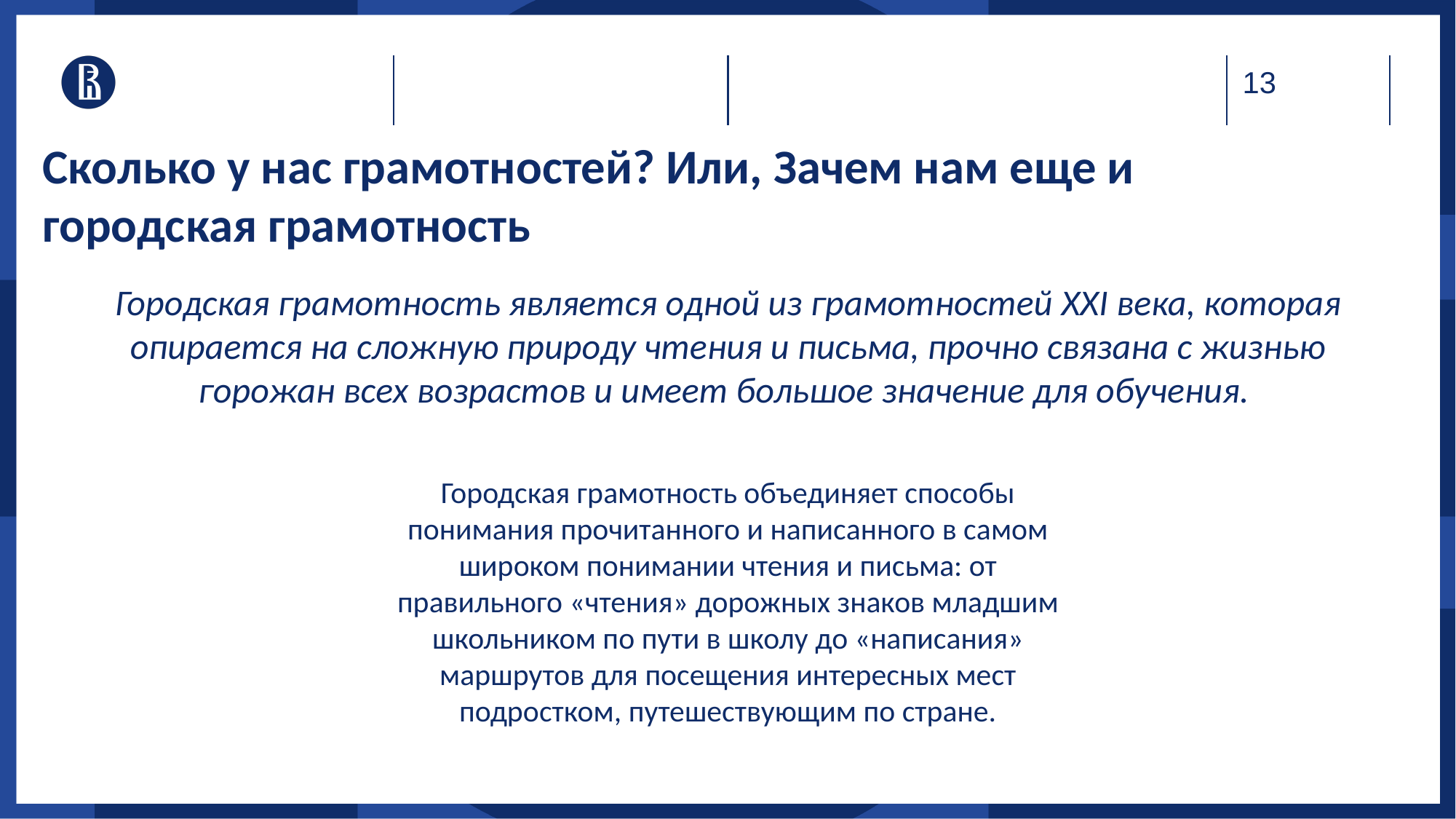

Сколько у нас грамотностей? Или, Зачем нам еще и городская грамотность
Городская грамотность является одной из грамотностей XXI века, которая опирается на сложную природу чтения и письма, прочно связана с жизнью горожан всех возрастов и имеет большое значение для обучения.
Городская грамотность объединяет способы понимания прочитанного и написанного в самом широком понимании чтения и письма: от правильного «чтения» дорожных знаков младшим школьником по пути в школу до «написания» маршрутов для посещения интересных мест подростком, путешествующим по стране.